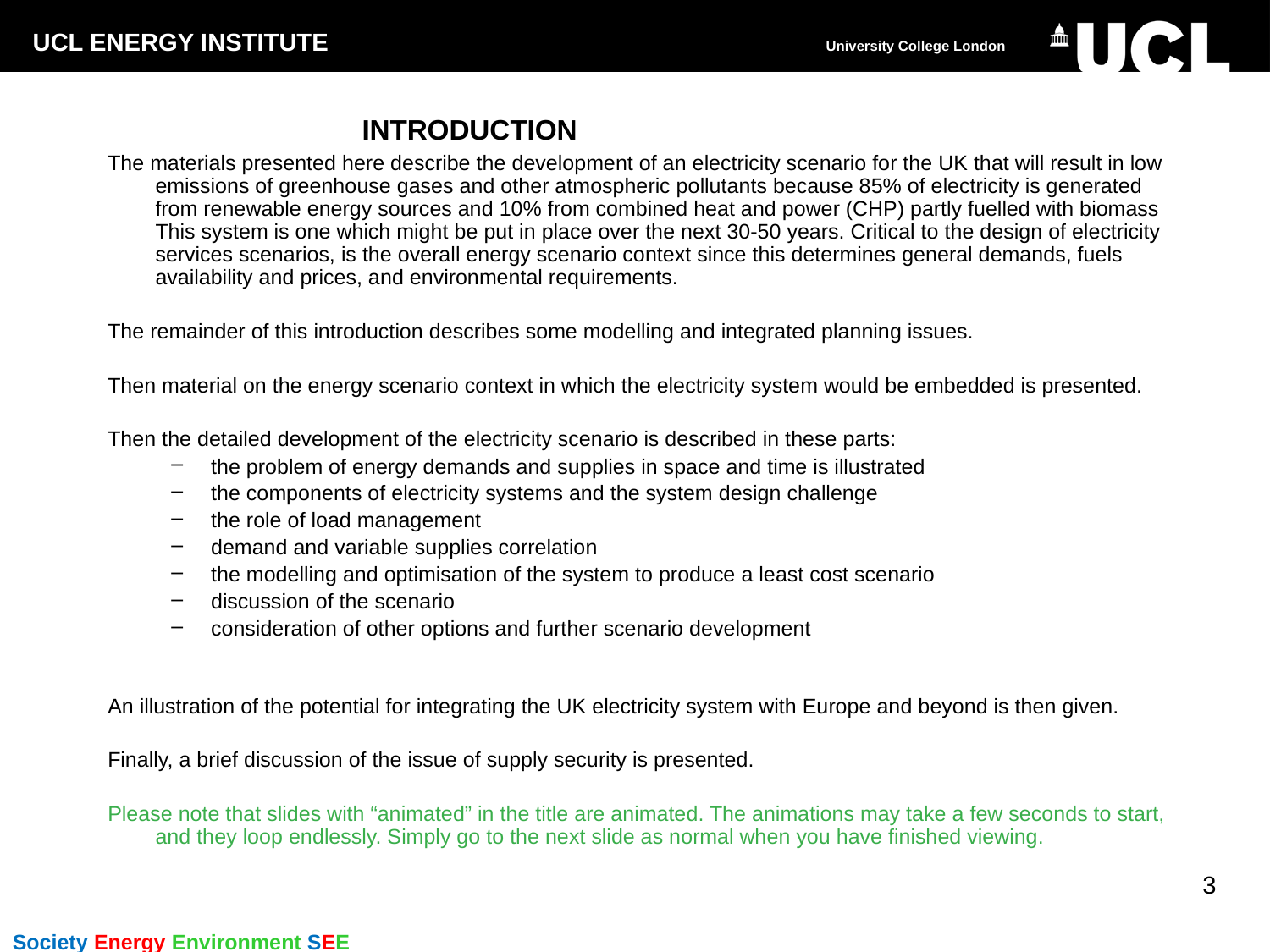

# INTRODUCTION
The materials presented here describe the development of an electricity scenario for the UK that will result in low emissions of greenhouse gases and other atmospheric pollutants because 85% of electricity is generated from renewable energy sources and 10% from combined heat and power (CHP) partly fuelled with biomass This system is one which might be put in place over the next 30-50 years. Critical to the design of electricity services scenarios, is the overall energy scenario context since this determines general demands, fuels availability and prices, and environmental requirements.

The remainder of this introduction describes some modelling and integrated planning issues.

Then material on the energy scenario context in which the electricity system would be embedded is presented.

Then the detailed development of the electricity scenario is described in these parts:
the problem of energy demands and supplies in space and time is illustrated
the components of electricity systems and the system design challenge
the role of load management
demand and variable supplies correlation
the modelling and optimisation of the system to produce a least cost scenario
discussion of the scenario
consideration of other options and further scenario development

An illustration of the potential for integrating the UK electricity system with Europe and beyond is then given.

Finally, a brief discussion of the issue of supply security is presented.

Please note that slides with “animated” in the title are animated. The animations may take a few seconds to start, and they loop endlessly. Simply go to the next slide as normal when you have finished viewing.
3